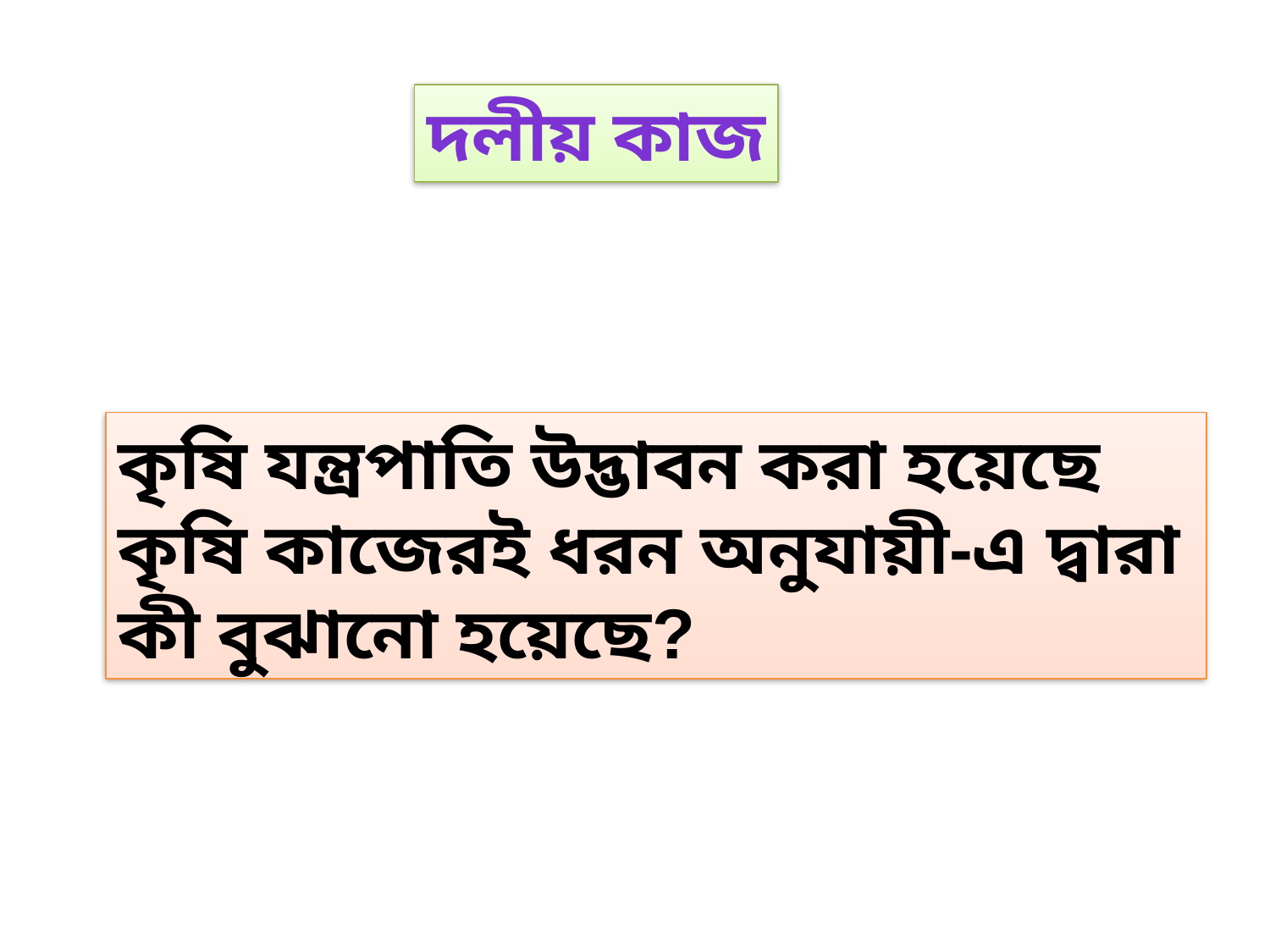

দলীয় কাজ
কৃষি যন্ত্রপাতি উদ্ভাবন করা হয়েছে কৃষি কাজেরই ধরন অনুযায়ী-এ দ্বারা কী বুঝানো হয়েছে?